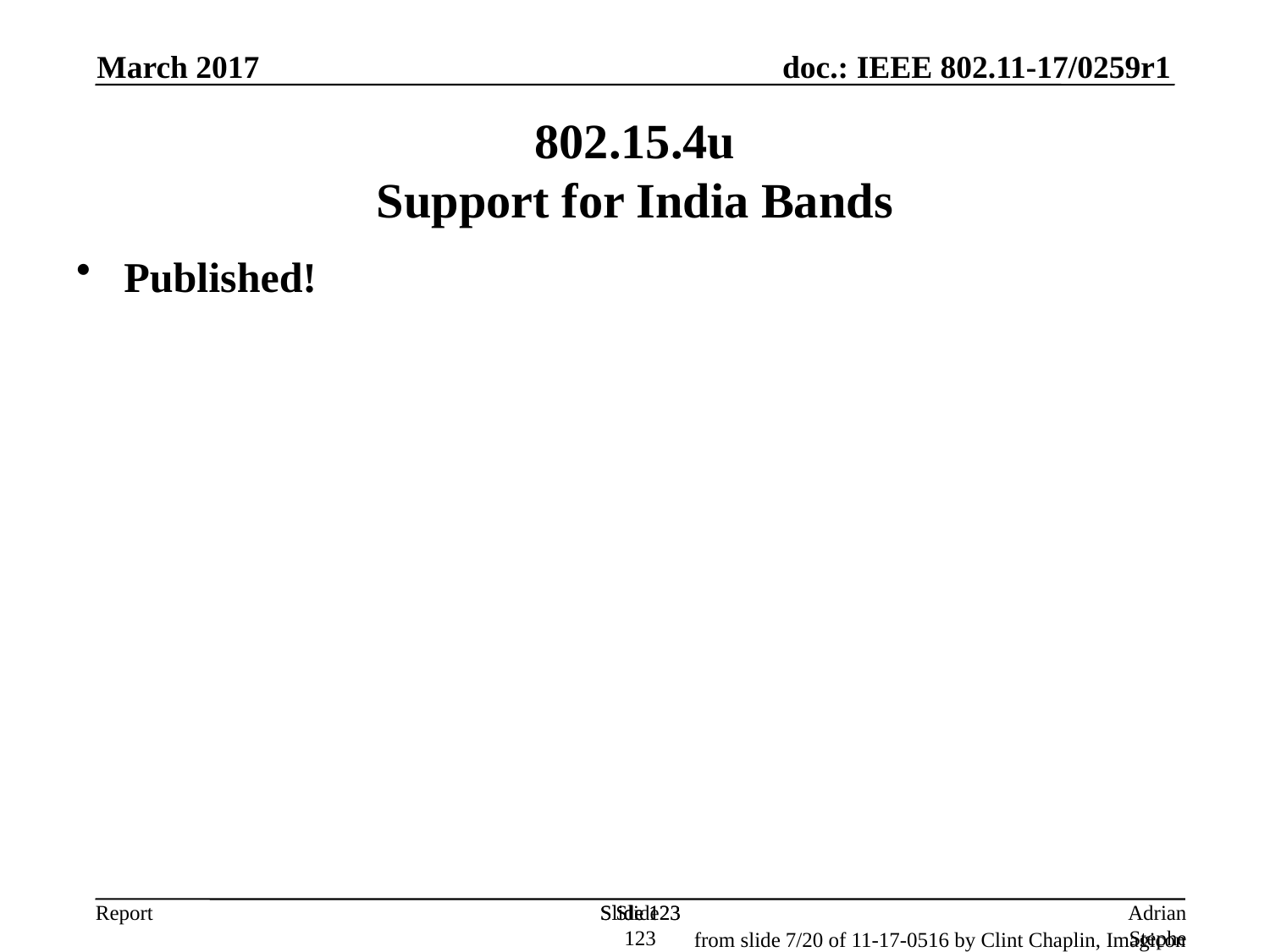

March 2017
802.15.4u
Support for India Bands
Published!
Slide 123
Slide 123
Slide 123
Adrian Stephens, Intel Corporation
from slide 7/20 of 11-17-0516 by Clint Chaplin, Imagicon